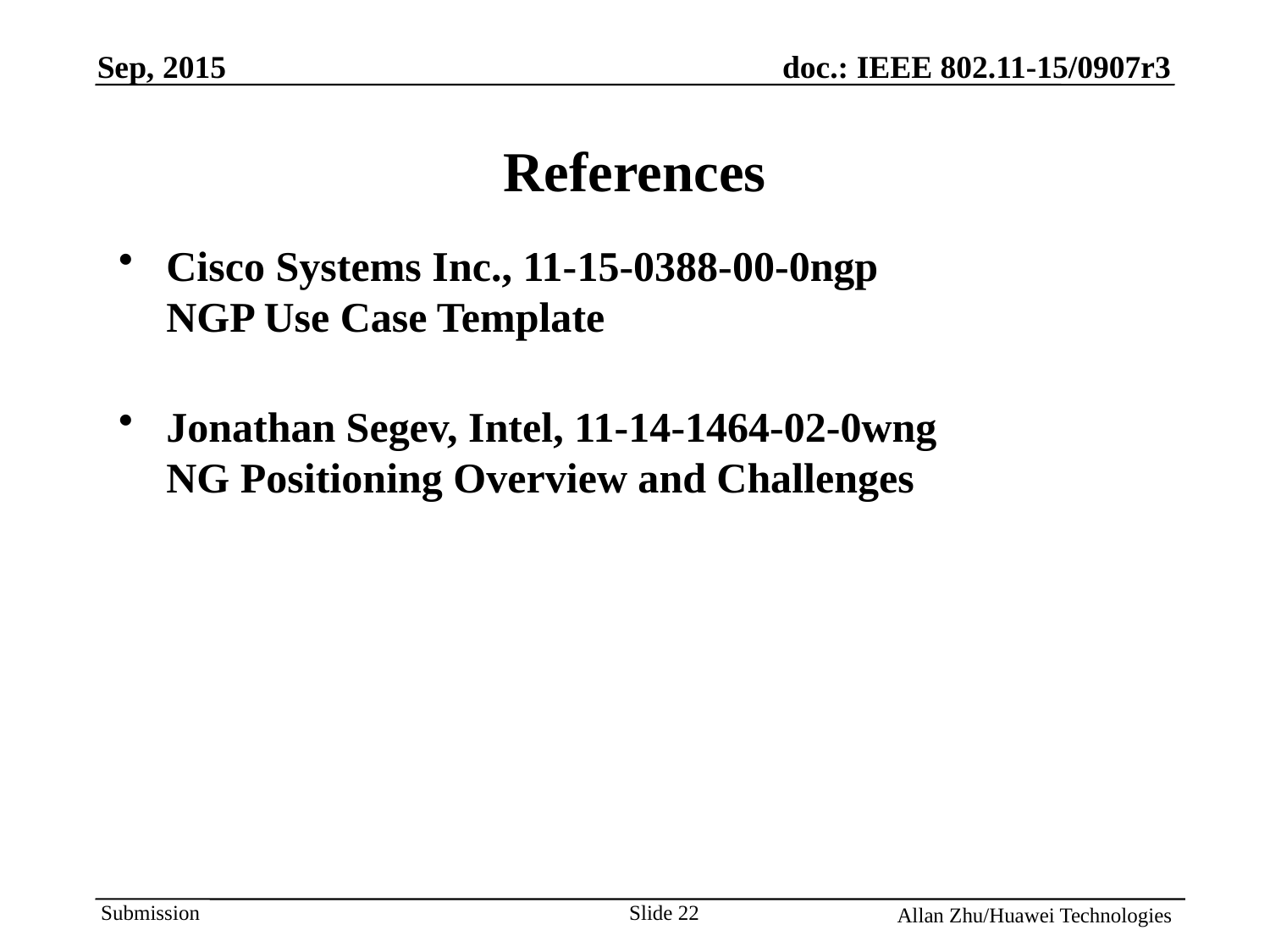

# References
Cisco Systems Inc., 11-15-0388-00-0ngp
NGP Use Case Template
Jonathan Segev, Intel, 11-14-1464-02-0wng
NG Positioning Overview and Challenges

Slide 22
Allan Zhu/Huawei Technologies